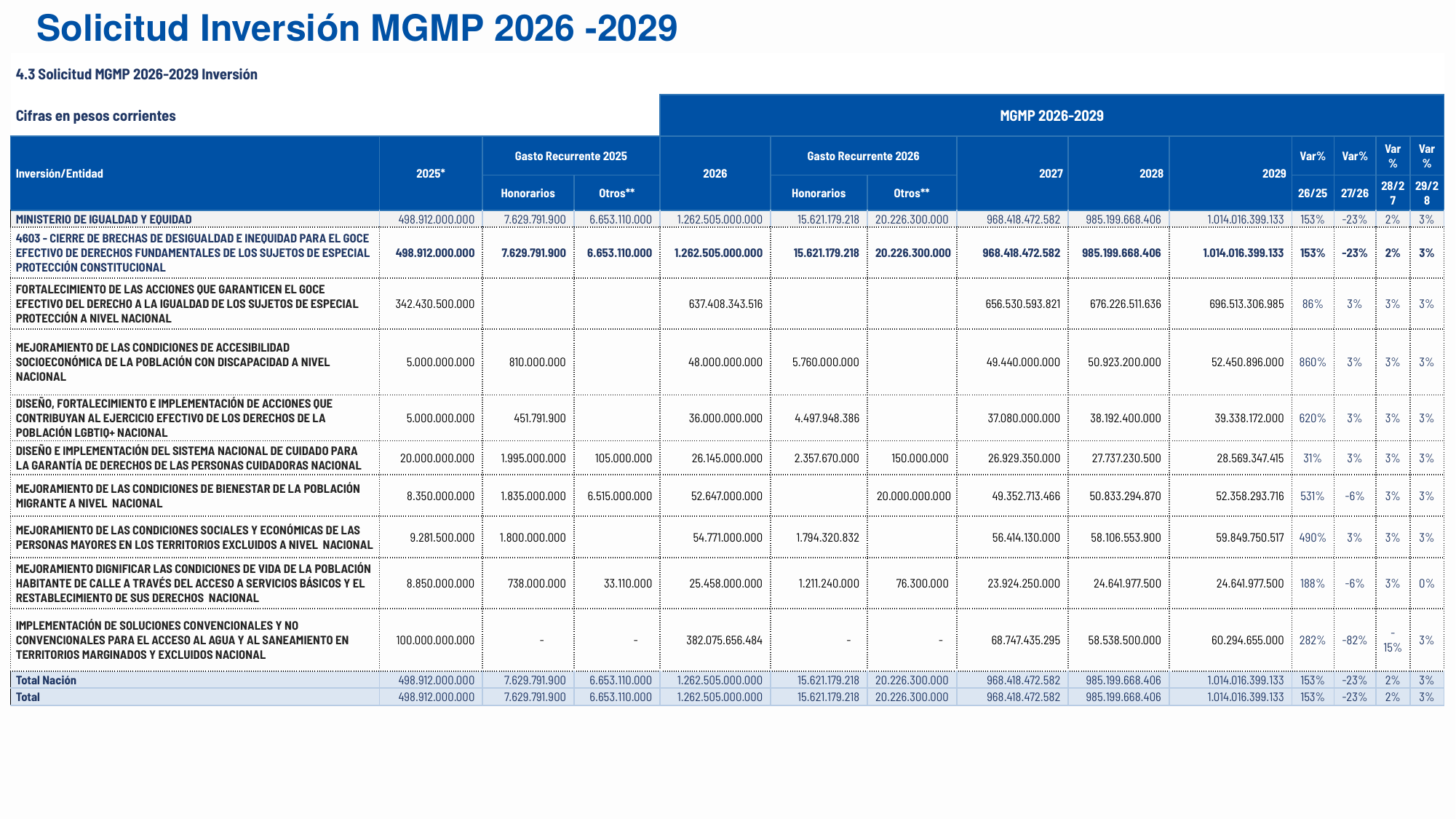

Solicitud Inversión MGMP 2026 -2029
| 4.3 Solicitud MGMP 2026-2029 Inversión |  |  |  |  |  |  |  |  |  |  |  |  |  |
| --- | --- | --- | --- | --- | --- | --- | --- | --- | --- | --- | --- | --- | --- |
| Cifras en pesos corrientes |  |  |  | MGMP 2026-2029 |  |  |  |  |  |  |  |  |  |
| Inversión/Entidad | 2025\* | Gasto Recurrente 2025 |  | 2026 | Gasto Recurrente 2026 |  | 2027 | 2028 | 2029 | Var% | Var% | Var% | Var% |
|  |  | Honorarios | Otros\*\* |  | Honorarios | Otros\*\* |  |  |  | 26/25 | 27/26 | 28/27 | 29/28 |
| MINISTERIO DE IGUALDAD Y EQUIDAD | 498.912.000.000 | 7.629.791.900 | 6.653.110.000 | 1.262.505.000.000 | 15.621.179.218 | 20.226.300.000 | 968.418.472.582 | 985.199.668.406 | 1.014.016.399.133 | 153% | -23% | 2% | 3% |
| 4603 - CIERRE DE BRECHAS DE DESIGUALDAD E INEQUIDAD PARA EL GOCE EFECTIVO DE DERECHOS FUNDAMENTALES DE LOS SUJETOS DE ESPECIAL PROTECCIÓN CONSTITUCIONAL | 498.912.000.000 | 7.629.791.900 | 6.653.110.000 | 1.262.505.000.000 | 15.621.179.218 | 20.226.300.000 | 968.418.472.582 | 985.199.668.406 | 1.014.016.399.133 | 153% | -23% | 2% | 3% |
| FORTALECIMIENTO DE LAS ACCIONES QUE GARANTICEN EL GOCE EFECTIVO DEL DERECHO A LA IGUALDAD DE LOS SUJETOS DE ESPECIAL PROTECCIÓN A NIVEL NACIONAL | 342.430.500.000 |  |  | 637.408.343.516 |  |  | 656.530.593.821 | 676.226.511.636 | 696.513.306.985 | 86% | 3% | 3% | 3% |
| MEJORAMIENTO DE LAS CONDICIONES DE ACCESIBILIDAD SOCIOECONÓMICA DE LA POBLACIÓN CON DISCAPACIDAD A NIVEL NACIONAL | 5.000.000.000 | 810.000.000 |  | 48.000.000.000 | 5.760.000.000 |  | 49.440.000.000 | 50.923.200.000 | 52.450.896.000 | 860% | 3% | 3% | 3% |
| DISEÑO, FORTALECIMIENTO E IMPLEMENTACIÓN DE ACCIONES QUE CONTRIBUYAN AL EJERCICIO EFECTIVO DE LOS DERECHOS DE LA POBLACIÓN LGBTIQ+ NACIONAL | 5.000.000.000 | 451.791.900 |  | 36.000.000.000 | 4.497.948.386 |  | 37.080.000.000 | 38.192.400.000 | 39.338.172.000 | 620% | 3% | 3% | 3% |
| DISEÑO E IMPLEMENTACIÓN DEL SISTEMA NACIONAL DE CUIDADO PARA LA GARANTÍA DE DERECHOS DE LAS PERSONAS CUIDADORAS NACIONAL | 20.000.000.000 | 1.995.000.000 | 105.000.000 | 26.145.000.000 | 2.357.670.000 | 150.000.000 | 26.929.350.000 | 27.737.230.500 | 28.569.347.415 | 31% | 3% | 3% | 3% |
| MEJORAMIENTO DE LAS CONDICIONES DE BIENESTAR DE LA POBLACIÓN MIGRANTE A NIVEL NACIONAL | 8.350.000.000 | 1.835.000.000 | 6.515.000.000 | 52.647.000.000 |  | 20.000.000.000 | 49.352.713.466 | 50.833.294.870 | 52.358.293.716 | 531% | -6% | 3% | 3% |
| MEJORAMIENTO DE LAS CONDICIONES SOCIALES Y ECONÓMICAS DE LAS PERSONAS MAYORES EN LOS TERRITORIOS EXCLUIDOS A NIVEL NACIONAL | 9.281.500.000 | 1.800.000.000 |  | 54.771.000.000 | 1.794.320.832 |  | 56.414.130.000 | 58.106.553.900 | 59.849.750.517 | 490% | 3% | 3% | 3% |
| MEJORAMIENTO DIGNIFICAR LAS CONDICIONES DE VIDA DE LA POBLACIÓN HABITANTE DE CALLE A TRAVÉS DEL ACCESO A SERVICIOS BÁSICOS Y EL RESTABLECIMIENTO DE SUS DERECHOS NACIONAL | 8.850.000.000 | 738.000.000 | 33.110.000 | 25.458.000.000 | 1.211.240.000 | 76.300.000 | 23.924.250.000 | 24.641.977.500 | 24.641.977.500 | 188% | -6% | 3% | 0% |
| IMPLEMENTACIÓN DE SOLUCIONES CONVENCIONALES Y NO CONVENCIONALES PARA EL ACCESO AL AGUA Y AL SANEAMIENTO EN TERRITORIOS MARGINADOS Y EXCLUIDOS NACIONAL | 100.000.000.000 | - | - | 382.075.656.484 | - | - | 68.747.435.295 | 58.538.500.000 | 60.294.655.000 | 282% | -82% | -15% | 3% |
| Total Nación | 498.912.000.000 | 7.629.791.900 | 6.653.110.000 | 1.262.505.000.000 | 15.621.179.218 | 20.226.300.000 | 968.418.472.582 | 985.199.668.406 | 1.014.016.399.133 | 153% | -23% | 2% | 3% |
| Total | 498.912.000.000 | 7.629.791.900 | 6.653.110.000 | 1.262.505.000.000 | 15.621.179.218 | 20.226.300.000 | 968.418.472.582 | 985.199.668.406 | 1.014.016.399.133 | 153% | -23% | 2% | 3% |